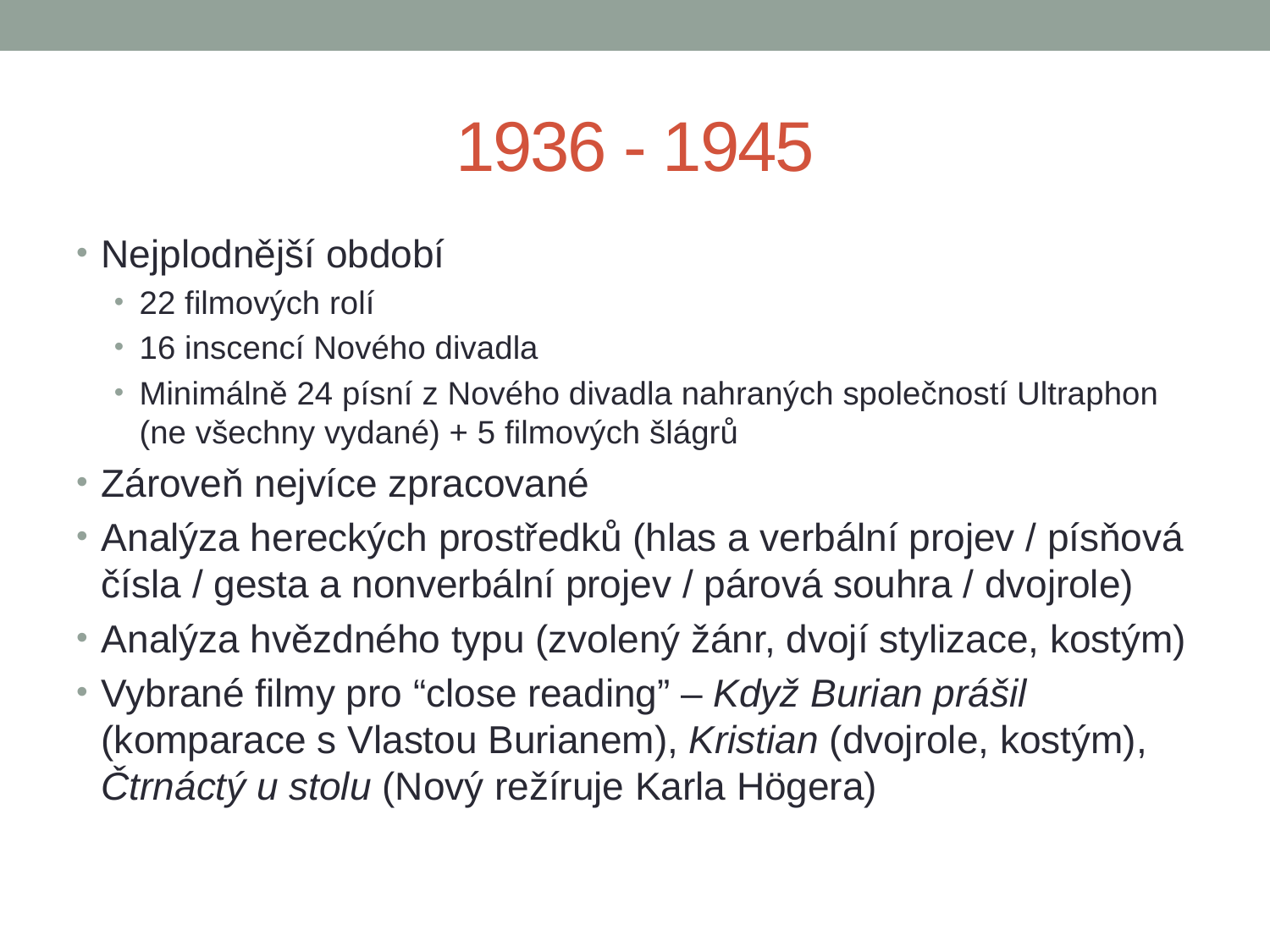

# 1936 - 1945
Nejplodnější období
22 filmových rolí
16 inscencí Nového divadla
Minimálně 24 písní z Nového divadla nahraných společností Ultraphon (ne všechny vydané) + 5 filmových šlágrů
Zároveň nejvíce zpracované
Analýza hereckých prostředků (hlas a verbální projev / písňová čísla / gesta a nonverbální projev / párová souhra / dvojrole)
Analýza hvězdného typu (zvolený žánr, dvojí stylizace, kostým)
Vybrané filmy pro “close reading” – Když Burian prášil (komparace s Vlastou Burianem), Kristian (dvojrole, kostým), Čtrnáctý u stolu (Nový režíruje Karla Högera)